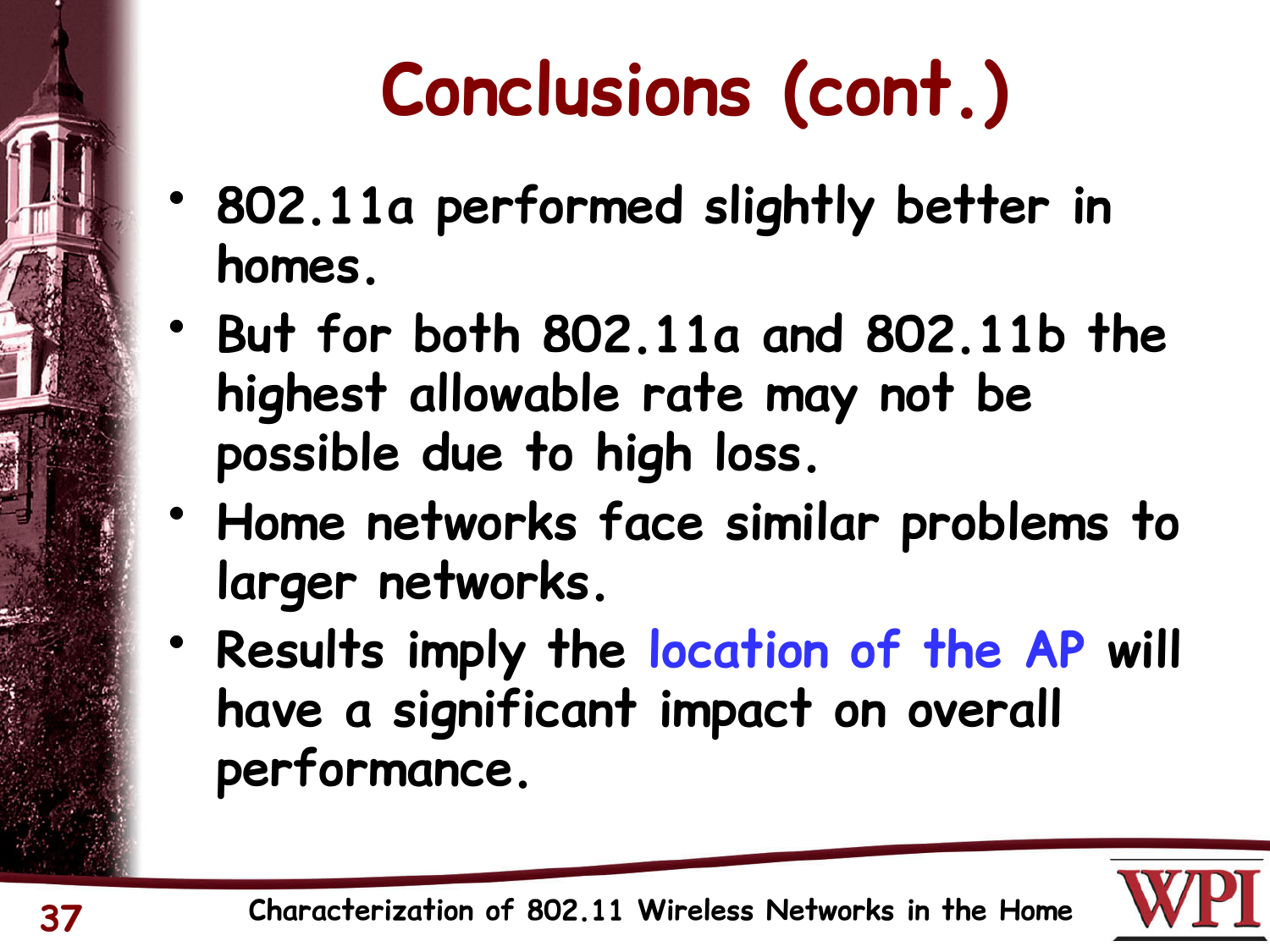

# Conclusions (cont.)
802.11a performed slightly better in homes.
But for both 802.11a and 802.11b the highest allowable rate may not be possible due to high loss.
Home networks face similar problems to larger networks.
Results imply the location of the AP will have a significant impact on overall performance.
Characterization of 802.11 Wireless Networks in the Home
37